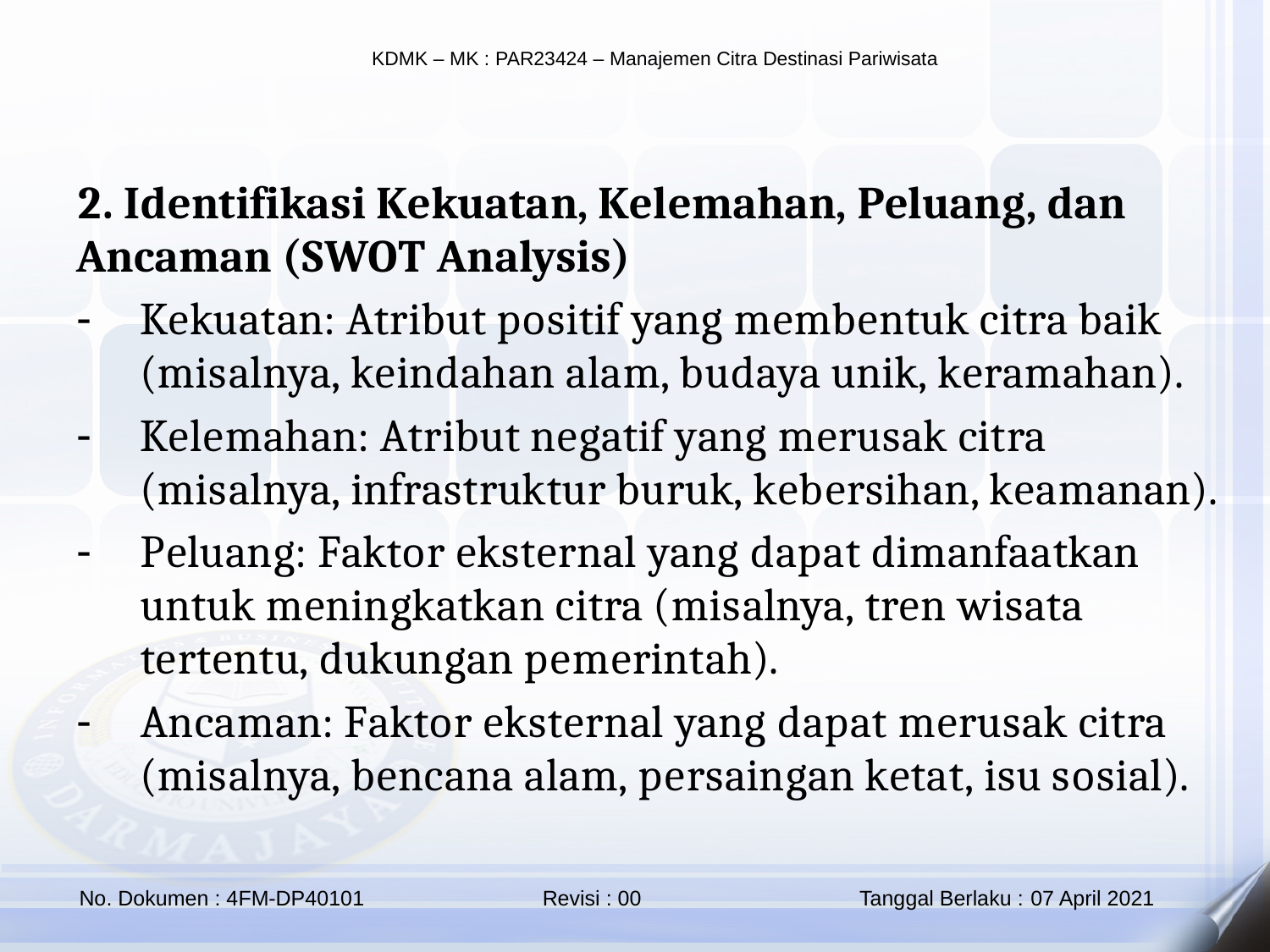

2. Identifikasi Kekuatan, Kelemahan, Peluang, dan Ancaman (SWOT Analysis)
Kekuatan: Atribut positif yang membentuk citra baik (misalnya, keindahan alam, budaya unik, keramahan).
Kelemahan: Atribut negatif yang merusak citra (misalnya, infrastruktur buruk, kebersihan, keamanan).
Peluang: Faktor eksternal yang dapat dimanfaatkan untuk meningkatkan citra (misalnya, tren wisata tertentu, dukungan pemerintah).
Ancaman: Faktor eksternal yang dapat merusak citra (misalnya, bencana alam, persaingan ketat, isu sosial).